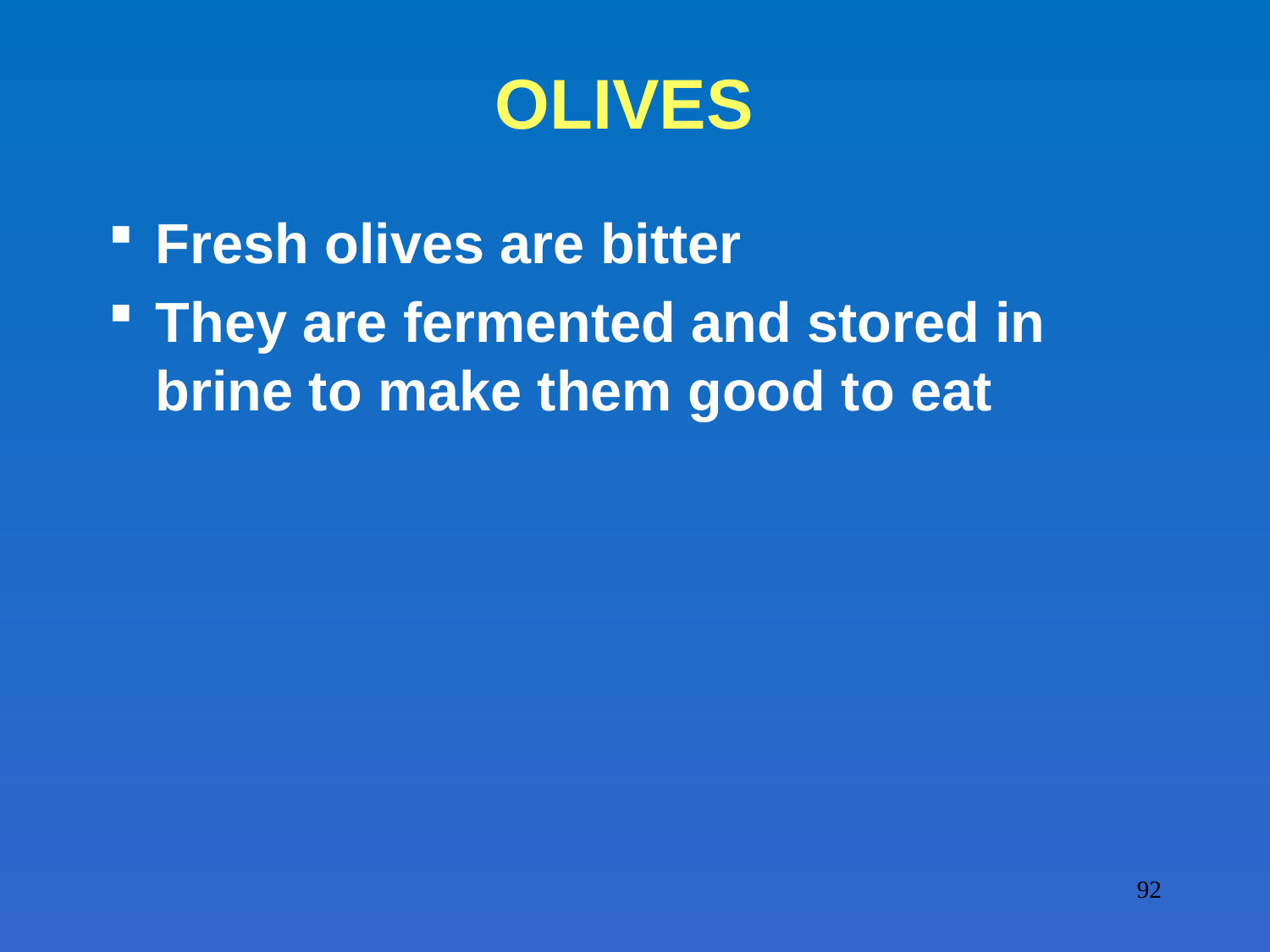

# OLIVES
Fresh olives are bitter
They are fermented and stored in brine to make them good to eat
92